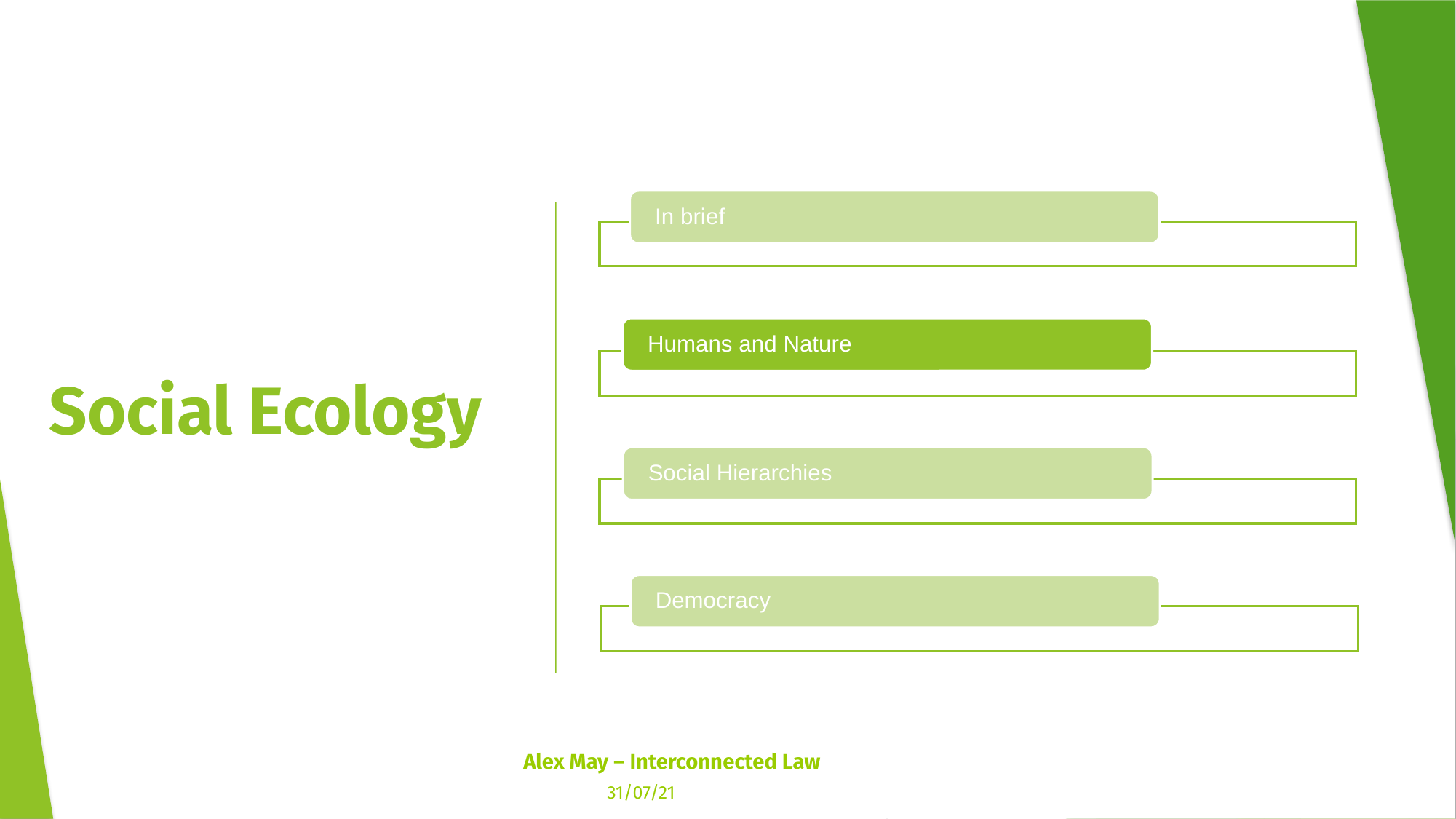

Social Ecology
In brief

Humans and Nature

Social Hierarchies

Democracy

Alex May – Interconnected Law
31/07/21